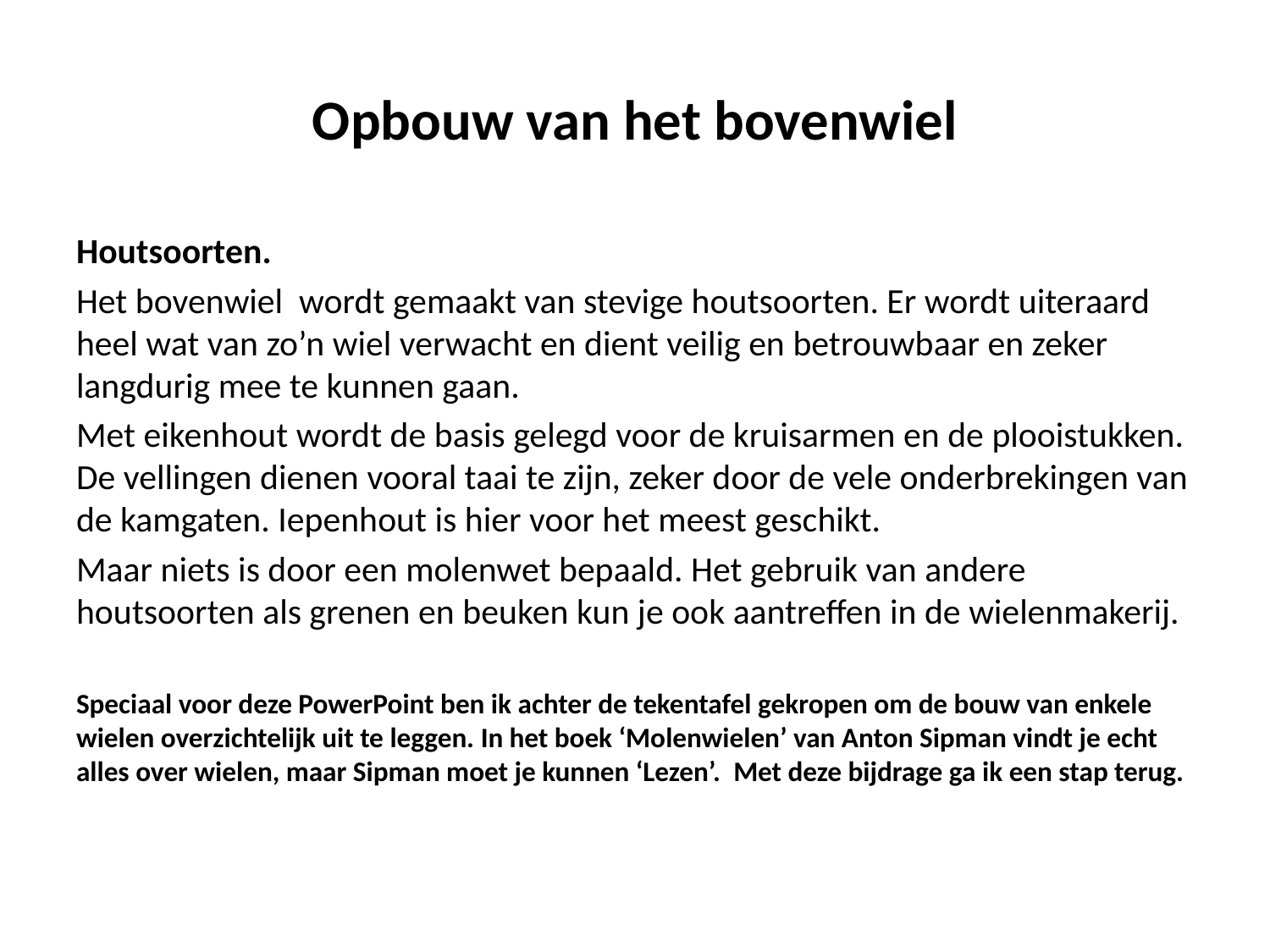

# Opbouw van het bovenwiel
Houtsoorten.
Het bovenwiel  wordt gemaakt van stevige houtsoorten. Er wordt uiteraard heel wat van zo’n wiel verwacht en dient veilig en betrouwbaar en zeker langdurig mee te kunnen gaan.
Met eikenhout wordt de basis gelegd voor de kruisarmen en de plooistukken. De vellingen dienen vooral taai te zijn, zeker door de vele onderbrekingen van de kamgaten. Iepenhout is hier voor het meest geschikt.
Maar niets is door een molenwet bepaald. Het gebruik van andere houtsoorten als grenen en beuken kun je ook aantreffen in de wielenmakerij.

Speciaal voor deze PowerPoint ben ik achter de tekentafel gekropen om de bouw van enkele wielen overzichtelijk uit te leggen. In het boek ‘Molenwielen’ van Anton Sipman vindt je echt alles over wielen, maar Sipman moet je kunnen ‘Lezen’.  Met deze bijdrage ga ik een stap terug.